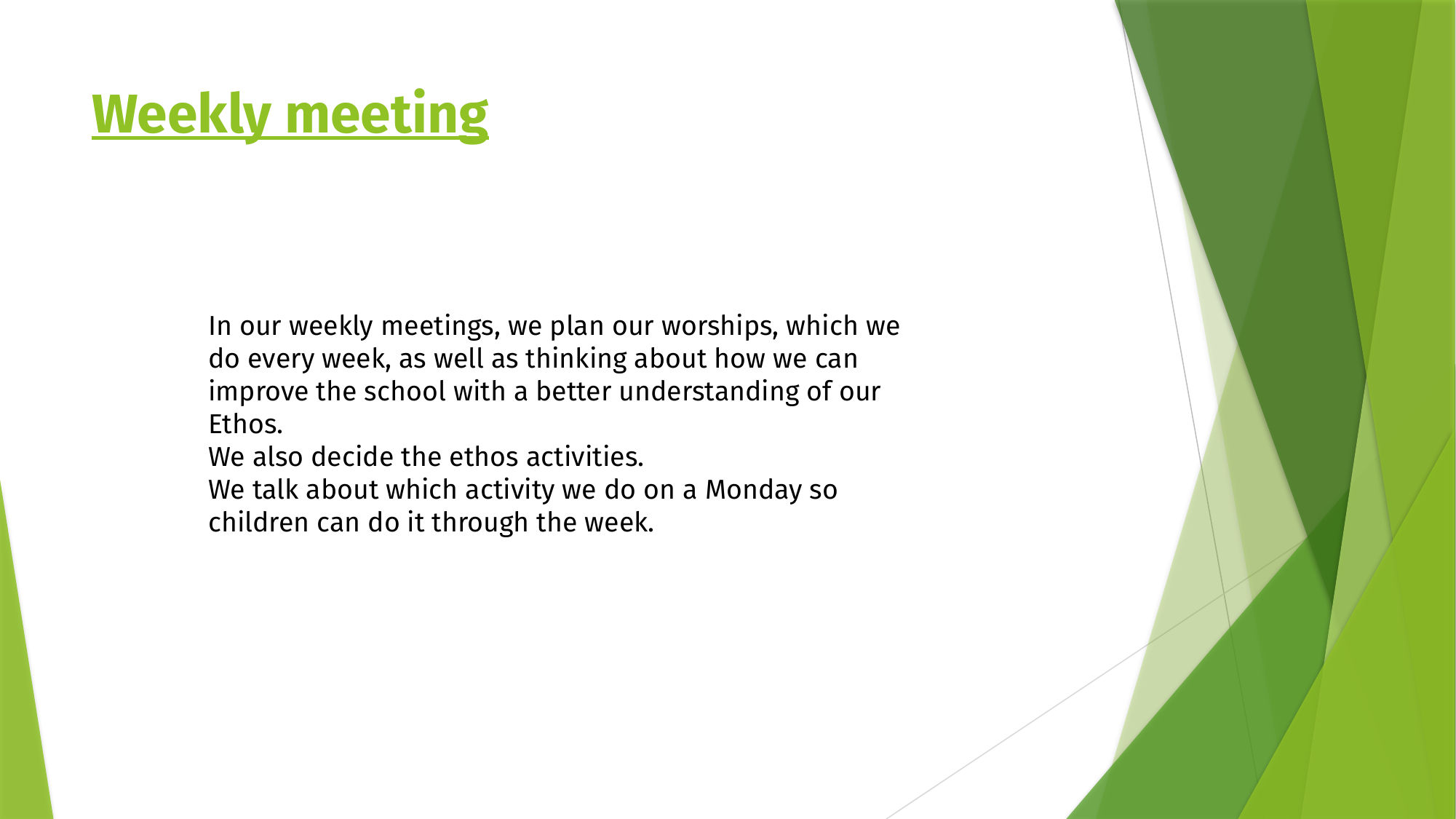

# Weekly meeting

In our weekly meetings, we plan our worships, which we do every week, as well as thinking about how we can improve the school with a better understanding of our Ethos.
We also decide the ethos activities.
We talk about which activity we do on a Monday so children can do it through the week.